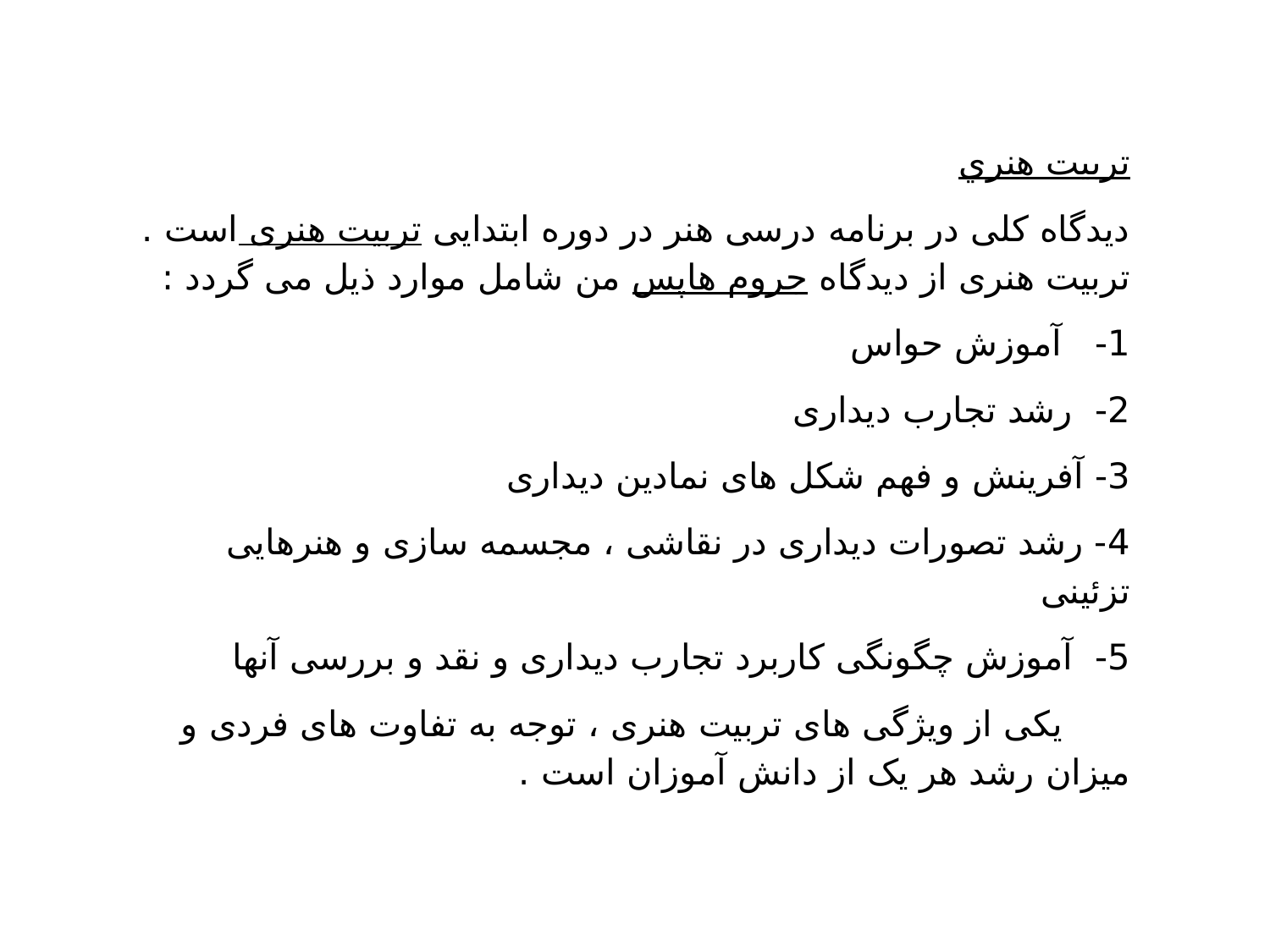

تربيت هنري
دیدگاه کلی در برنامه درسی هنر در دوره ابتدایی تربیت هنری است . تربیت هنری از دیدگاه جروم هاپس من شامل موارد ذیل می گردد :
1-   آموزش حواس
2-  رشد تجارب دیداری
3- آفرینش و فهم شکل های نمادین دیداری
4- رشد تصورات دیداری در نقاشی ، مجسمه سازی و هنرهایی تزئینی
5-  آموزش چگونگی کاربرد تجارب دیداری و نقد و بررسی آنها
      یکی از ویژگی های تربیت هنری ، توجه به تفاوت های فردی و میزان رشد هر یک از دانش آموزان است .